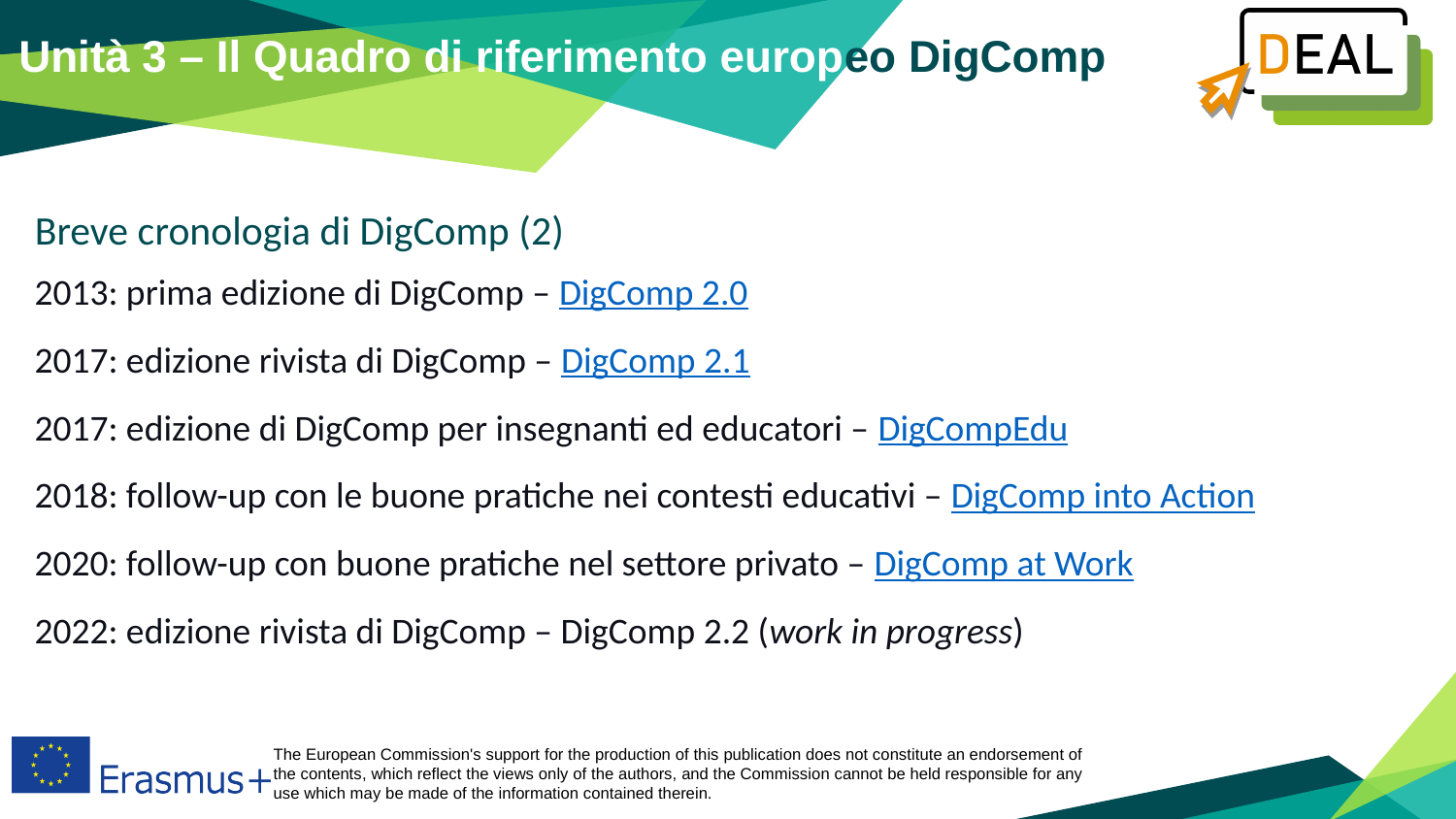

Unità 3 – Il Quadro di riferimento europeo DigComp
Breve cronologia di DigComp (2)
2013: prima edizione di DigComp – DigComp 2.0

2017: edizione rivista di DigComp – DigComp 2.1

2017: edizione di DigComp per insegnanti ed educatori – DigCompEdu

2018: follow-up con le buone pratiche nei contesti educativi – DigComp into Action

2020: follow-up con buone pratiche nel settore privato – DigComp at Work

2022: edizione rivista di DigComp – DigComp 2.2 (work in progress)